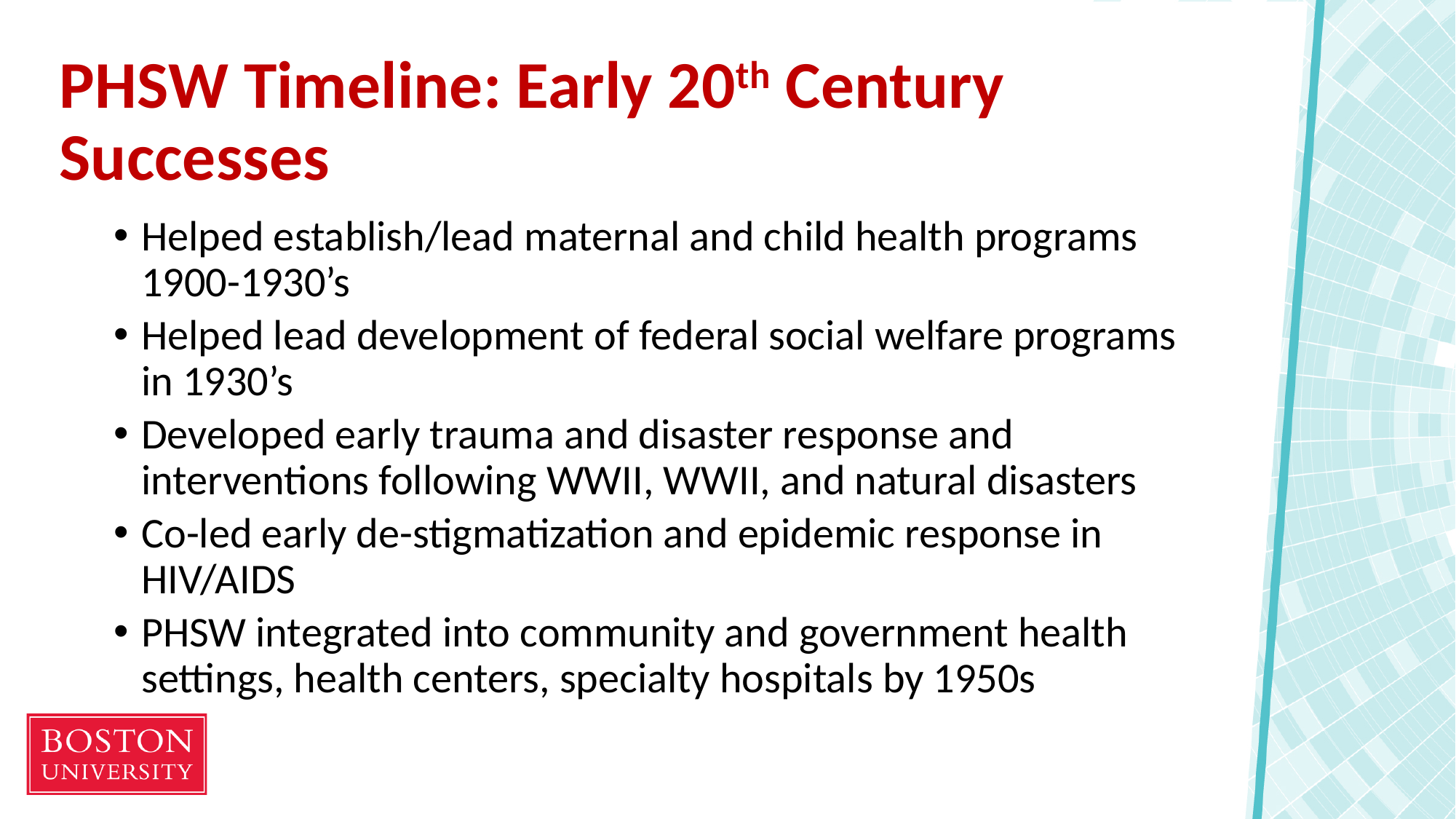

# PHSW Timeline: Early 20th Century Successes

Helped establish/lead maternal and child health programs 1900-1930’s
Helped lead development of federal social welfare programs in 1930’s
Developed early trauma and disaster response and interventions following WWII, WWII, and natural disasters
Co-led early de-stigmatization and epidemic response in HIV/AIDS
PHSW integrated into community and government health settings, health centers, specialty hospitals by 1950s